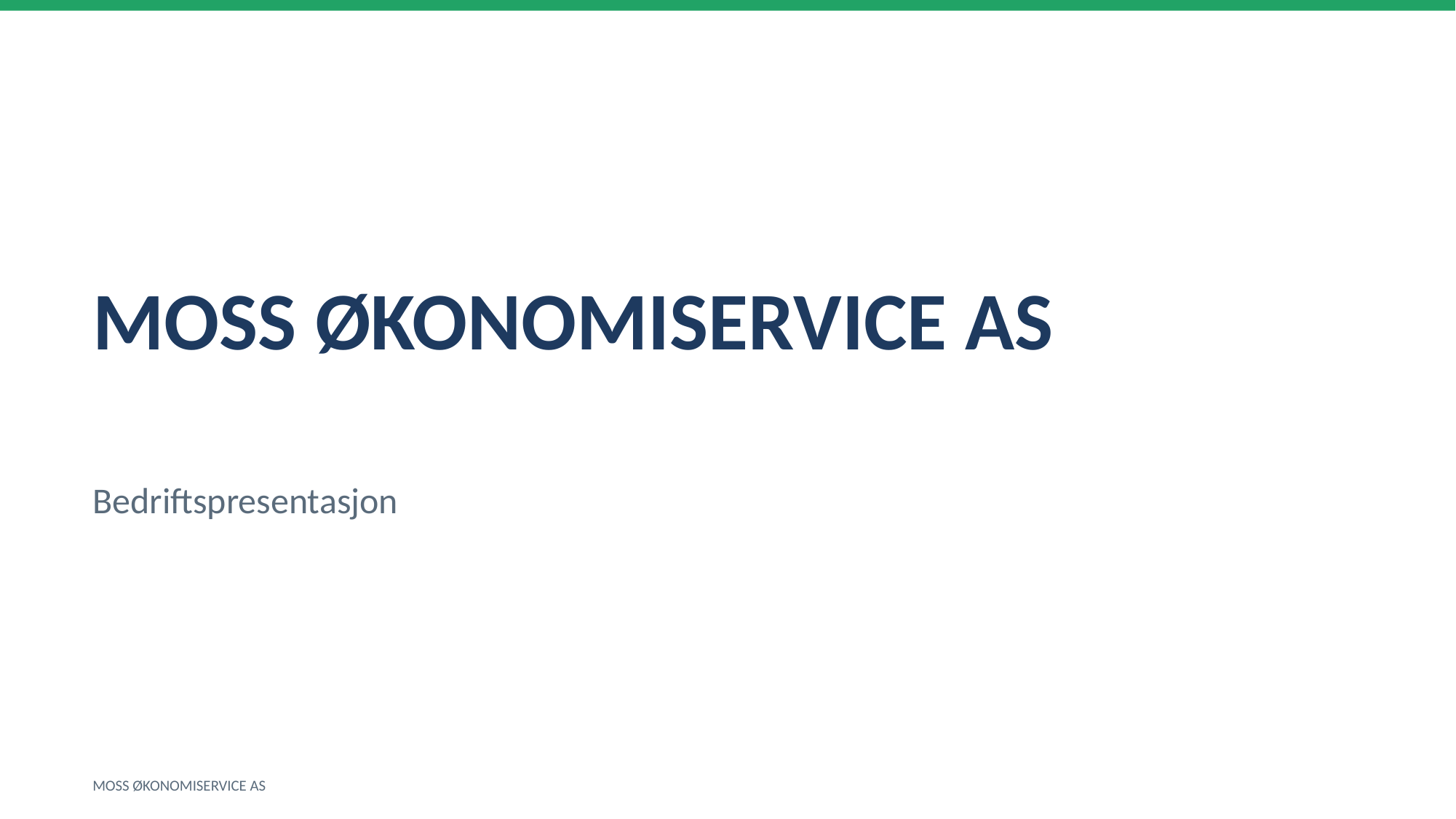

MOSS ØKONOMISERVICE AS
Bedriftspresentasjon
MOSS ØKONOMISERVICE AS